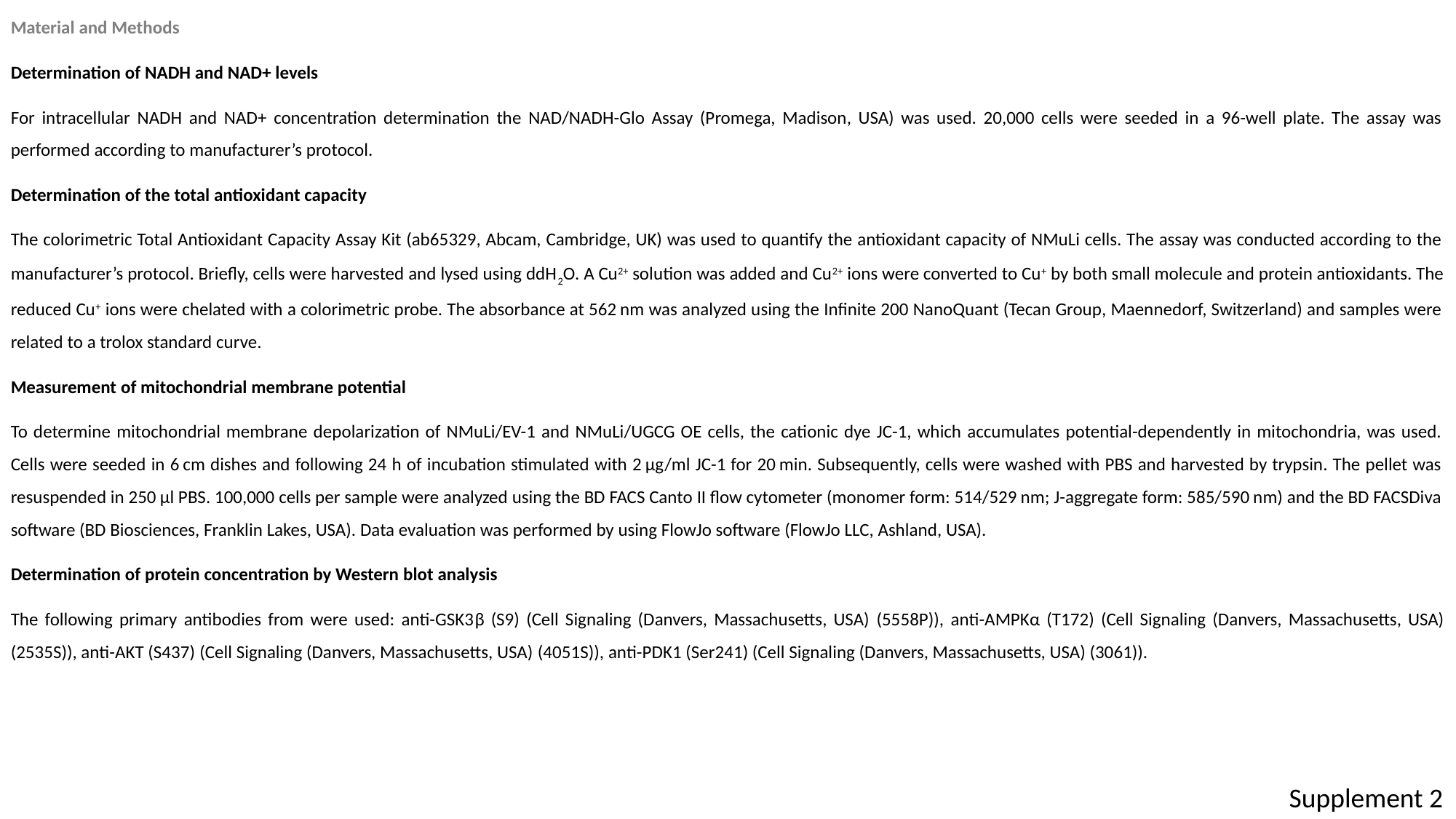

Material and Methods
Determination of NADH and NAD+ levels
For intracellular NADH and NAD+ concentration determination the NAD/NADH-Glo Assay (Promega, Madison, USA) was used. 20,000 cells were seeded in a 96-well plate. The assay was performed according to manufacturer’s protocol.
Determination of the total antioxidant capacity
The colorimetric Total Antioxidant Capacity Assay Kit (ab65329, Abcam, Cambridge, UK) was used to quantify the antioxidant capacity of NMuLi cells. The assay was conducted according to the manufacturer’s protocol. Briefly, cells were harvested and lysed using ddH2O. A Cu2+ solution was added and Cu2+ ions were converted to Cu+ by both small molecule and protein antioxidants. The reduced Cu+ ions were chelated with a colorimetric probe. The absorbance at 562 nm was analyzed using the Infinite 200 NanoQuant (Tecan Group, Maennedorf, Switzerland) and samples were related to a trolox standard curve.
Measurement of mitochondrial membrane potential
To determine mitochondrial membrane depolarization of NMuLi/EV-1 and NMuLi/UGCG OE cells, the cationic dye JC-1, which accumulates potential-dependently in mitochondria, was used. Cells were seeded in 6 cm dishes and following 24 h of incubation stimulated with 2 µg/ml JC-1 for 20 min. Subsequently, cells were washed with PBS and harvested by trypsin. The pellet was resuspended in 250 µl PBS. 100,000 cells per sample were analyzed using the BD FACS Canto II flow cytometer (monomer form: 514/529 nm; J-aggregate form: 585/590 nm) and the BD FACSDiva software (BD Biosciences, Franklin Lakes, USA). Data evaluation was performed by using FlowJo software (FlowJo LLC, Ashland, USA).
Determination of protein concentration by Western blot analysis
The following primary antibodies from were used: anti-GSK3β (S9) (Cell Signaling (Danvers, Massachusetts, USA) (5558P)), anti-AMPKα (T172) (Cell Signaling (Danvers, Massachusetts, USA) (2535S)), anti-AKT (S437) (Cell Signaling (Danvers, Massachusetts, USA) (4051S)), anti-PDK1 (Ser241) (Cell Signaling (Danvers, Massachusetts, USA) (3061)).
Supplement 2